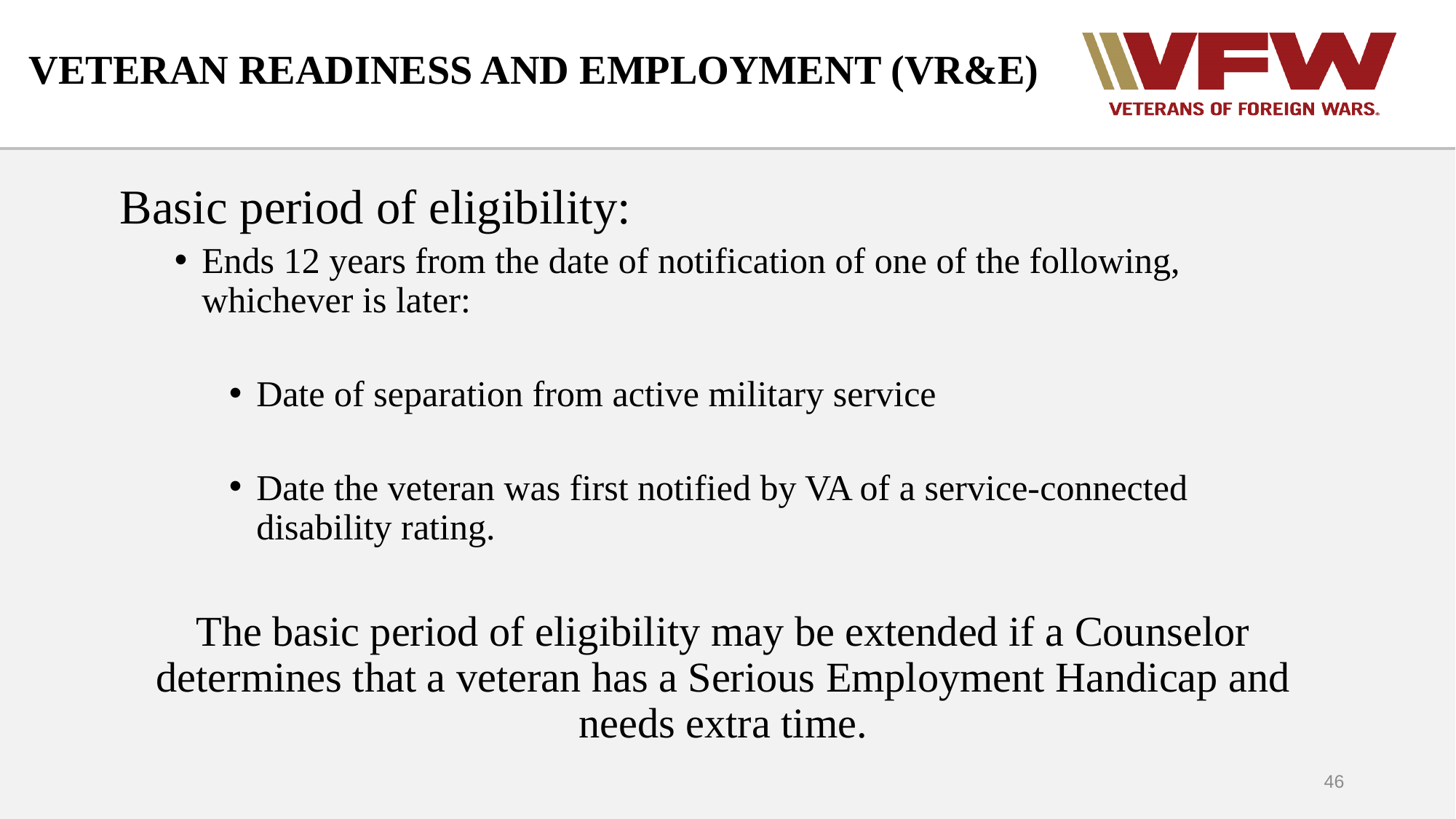

# VETERAN READINESS AND EMPLOYMENT (VR&E)
Basic period of eligibility:
Ends 12 years from the date of notification of one of the following, whichever is later:

Date of separation from active military service

Date the veteran was first notified by VA of a service-connected disability rating.

The basic period of eligibility may be extended if a Counselor determines that a veteran has a Serious Employment Handicap and needs extra time.
46